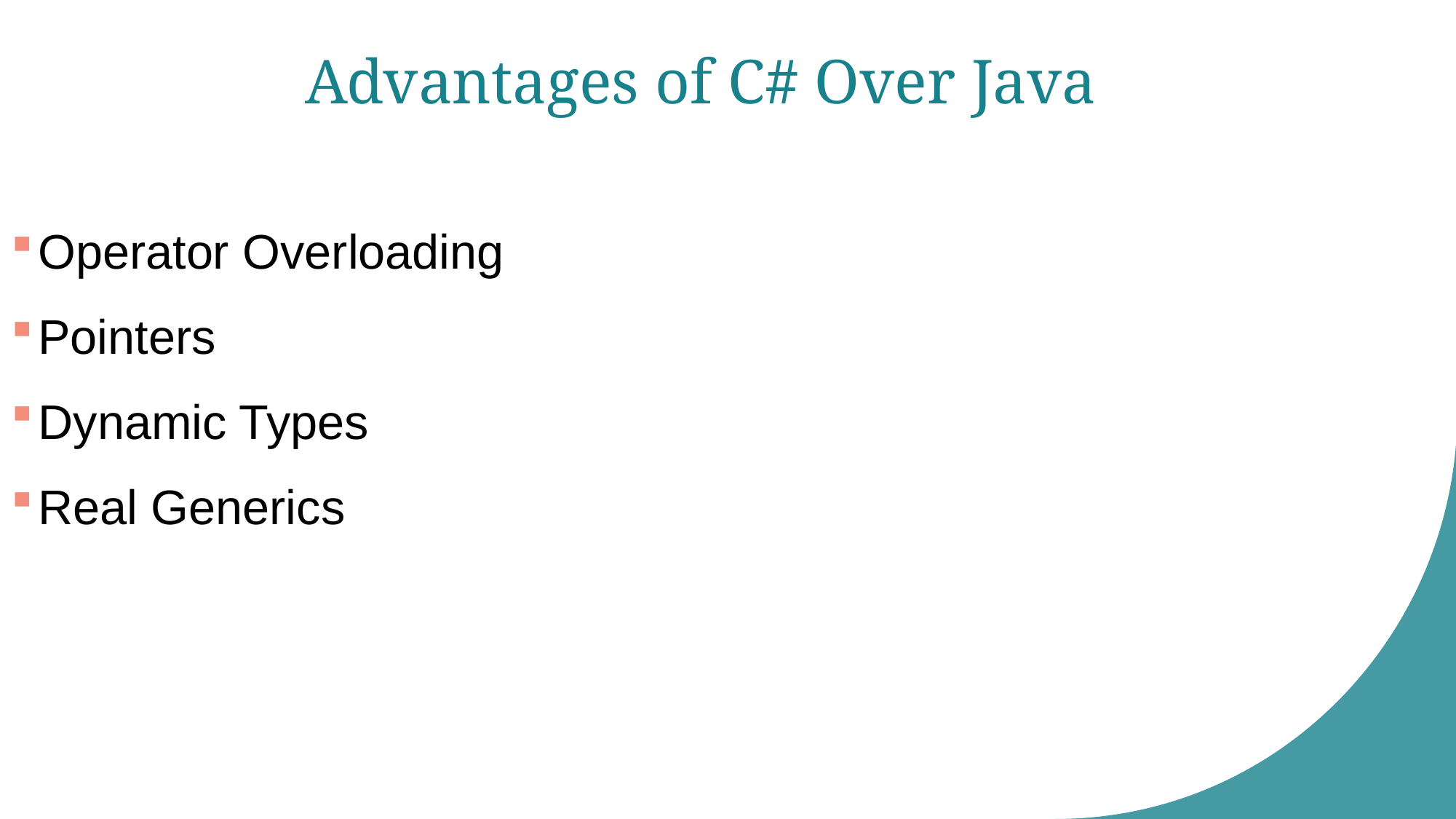

# Advantages of C# Over Java
Operator Overloading
Pointers
Dynamic Types
Real Generics